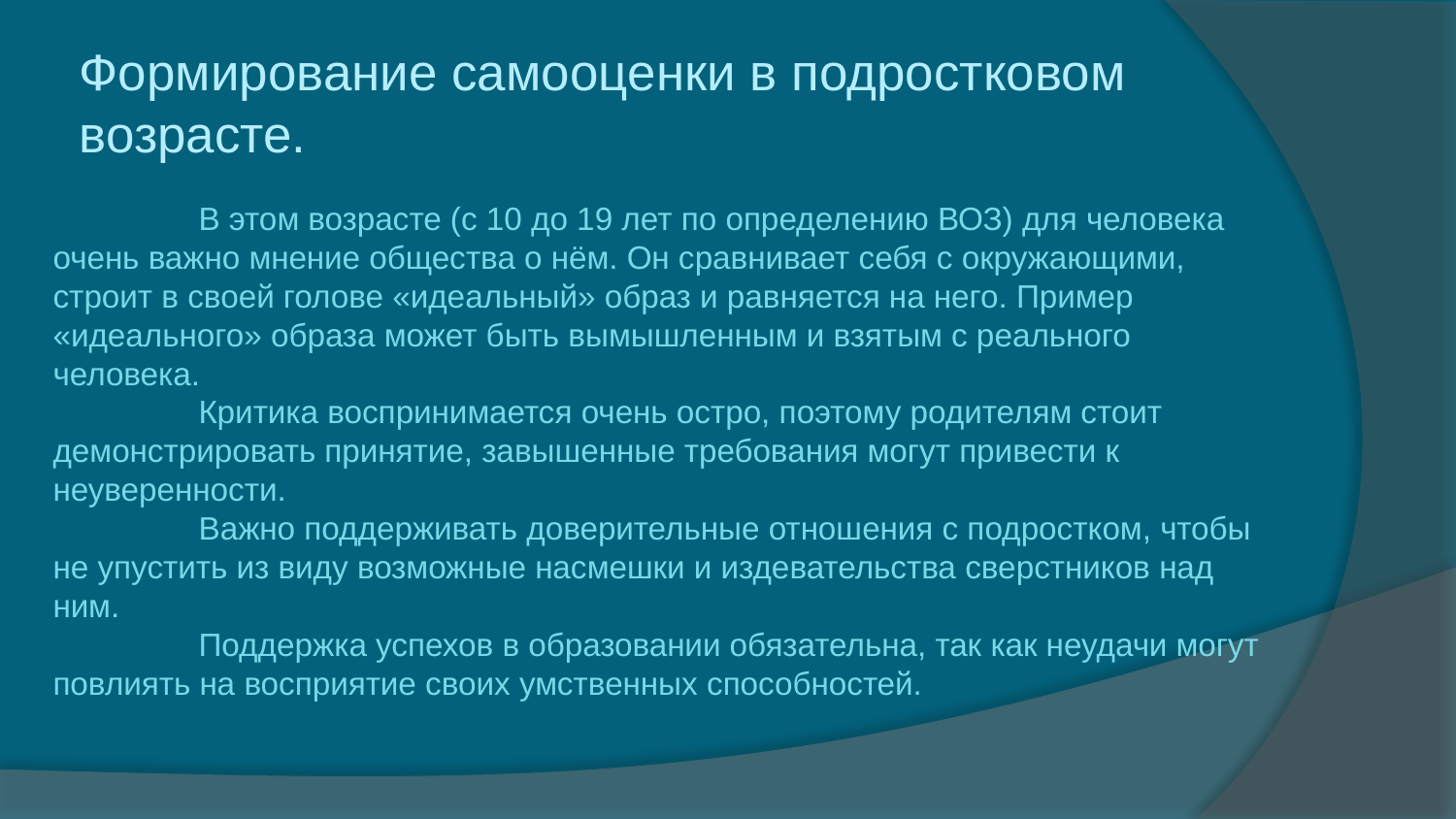

# Формирование самооценки в подростковом возрасте.
	В этом возрасте (с 10 до 19 лет по определению ВОЗ) для человека очень важно мнение общества о нём. Он сравнивает себя с окружающими, строит в своей голове «идеальный» образ и равняется на него. Пример «идеального» образа может быть вымышленным и взятым с реального человека.
	Критика воспринимается очень остро, поэтому родителям стоит демонстрировать принятие, завышенные требования могут привести к неуверенности.
	Важно поддерживать доверительные отношения с подростком, чтобы не упустить из виду возможные насмешки и издевательства сверстников над ним.
	Поддержка успехов в образовании обязательна, так как неудачи могут повлиять на восприятие своих умственных способностей.